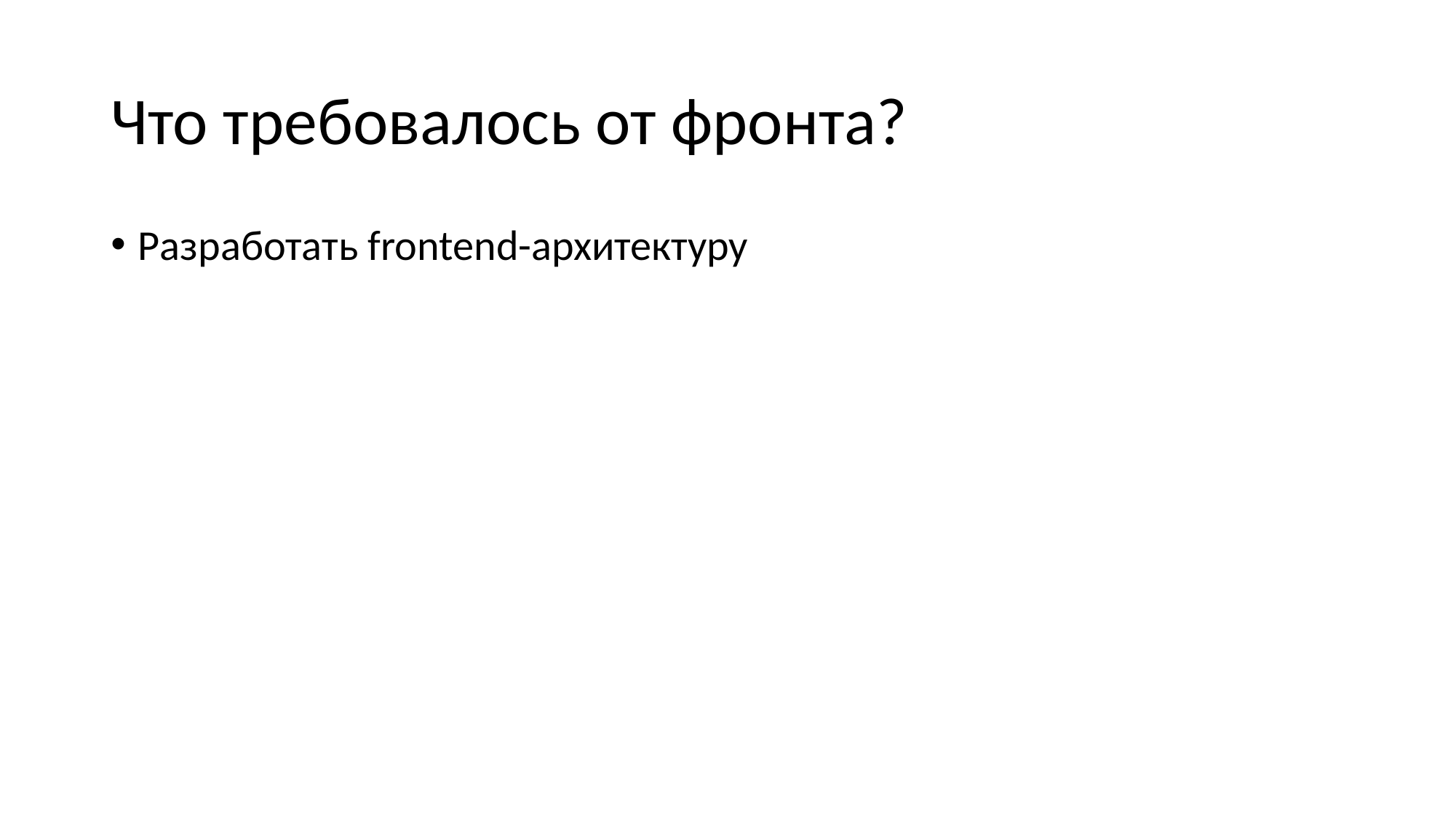

# Что требовалось от фронта?
Разработать frontend-архитектуру